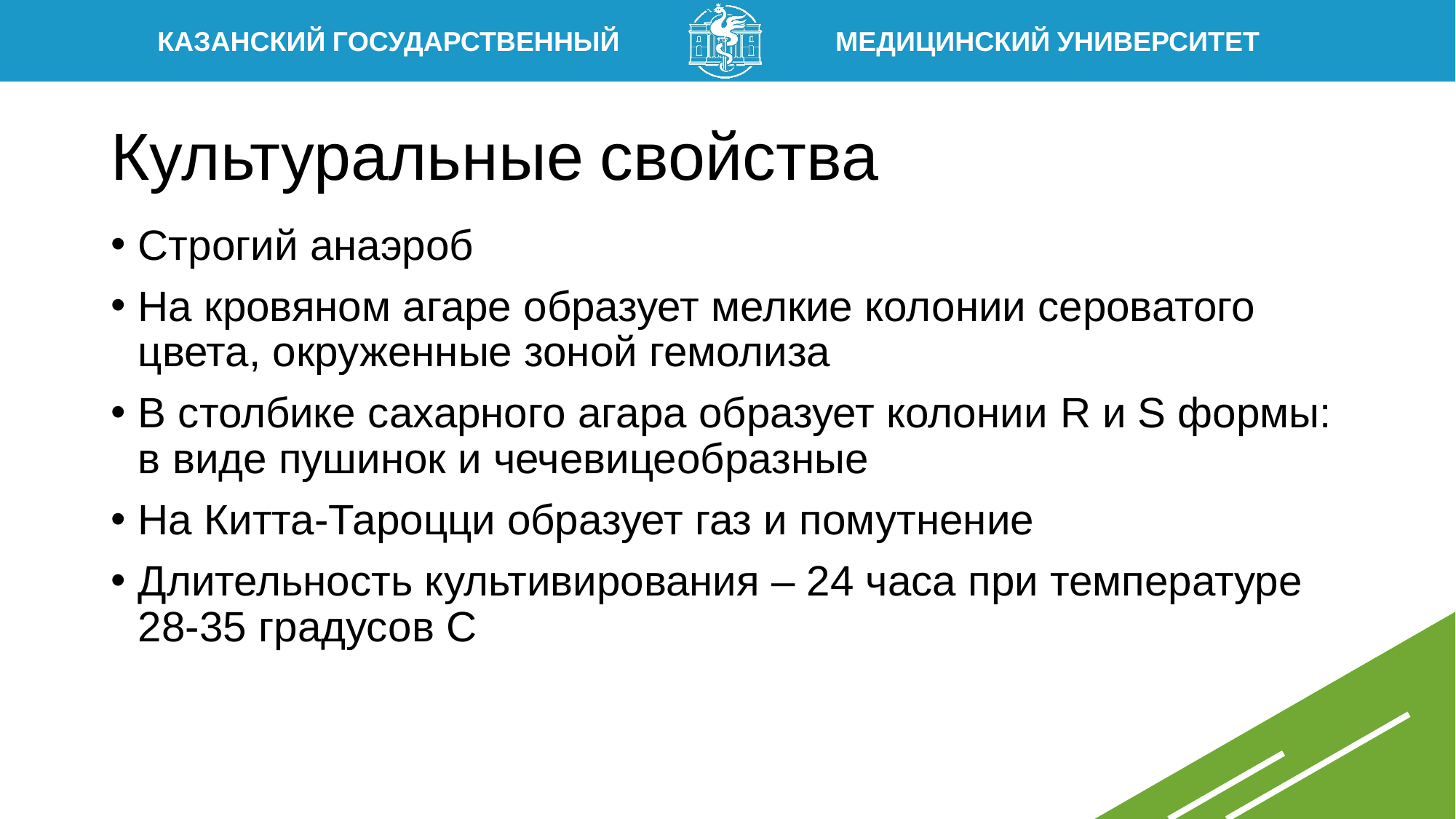

# Культуральные свойства
Строгий анаэроб
На кровяном агаре образует мелкие колонии сероватого цвета, окруженные зоной гемолиза
В столбике сахарного агара образует колонии R и S формы: в виде пушинок и чечевицеобразные
На Китта-Тароцци образует газ и помутнение
Длительность культивирования – 24 часа при температуре 28-35 градусов С